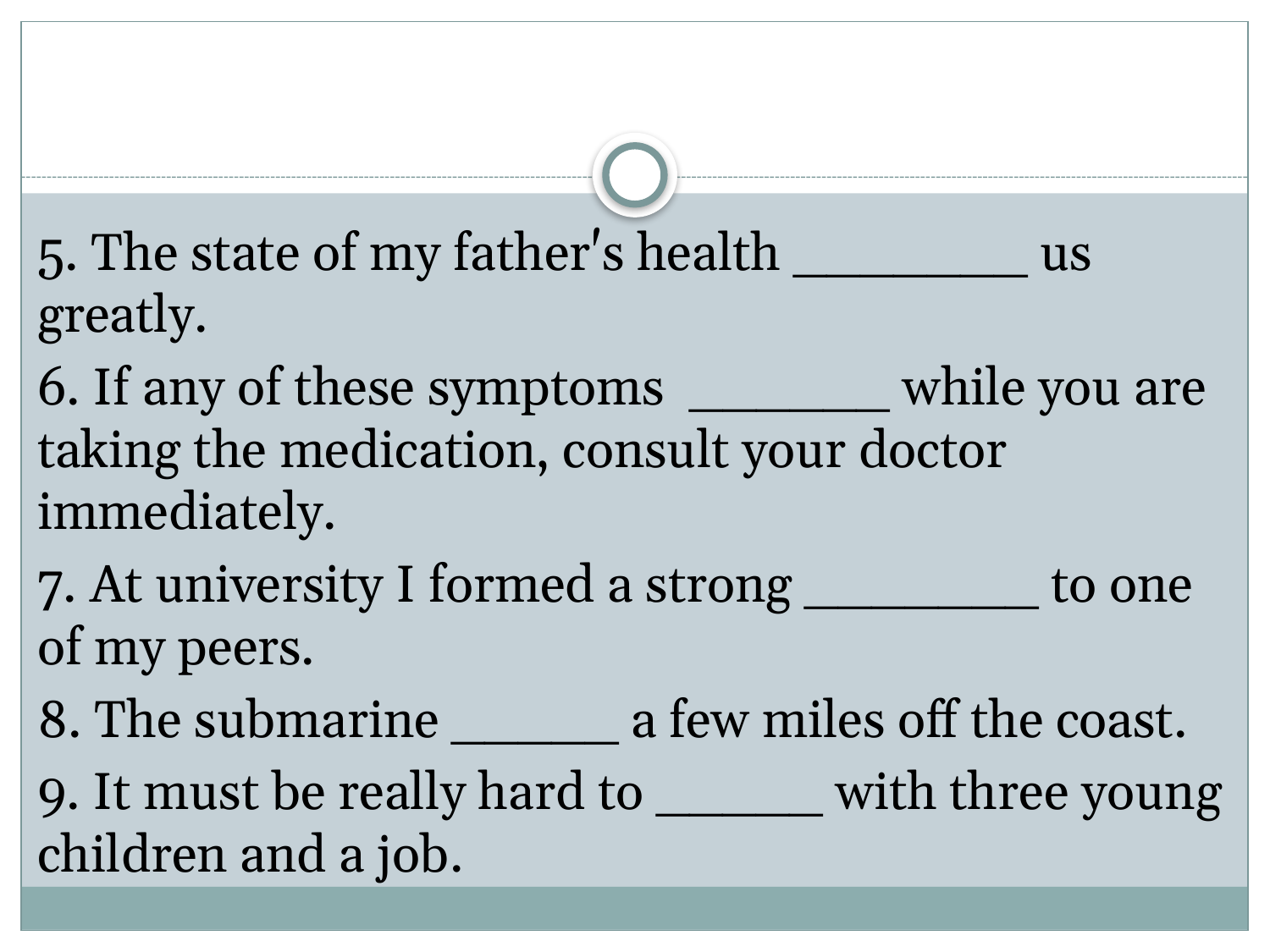

5. The state of my father's health _______ us greatly.
6. If any of these symptoms  ______ while you are taking the medication, consult your doctor immediately.
7. At university I formed a strong _______ to one of my peers.
8. The submarine _____ a few miles off the coast.
9. It must be really hard to _____ with three young children and a job.